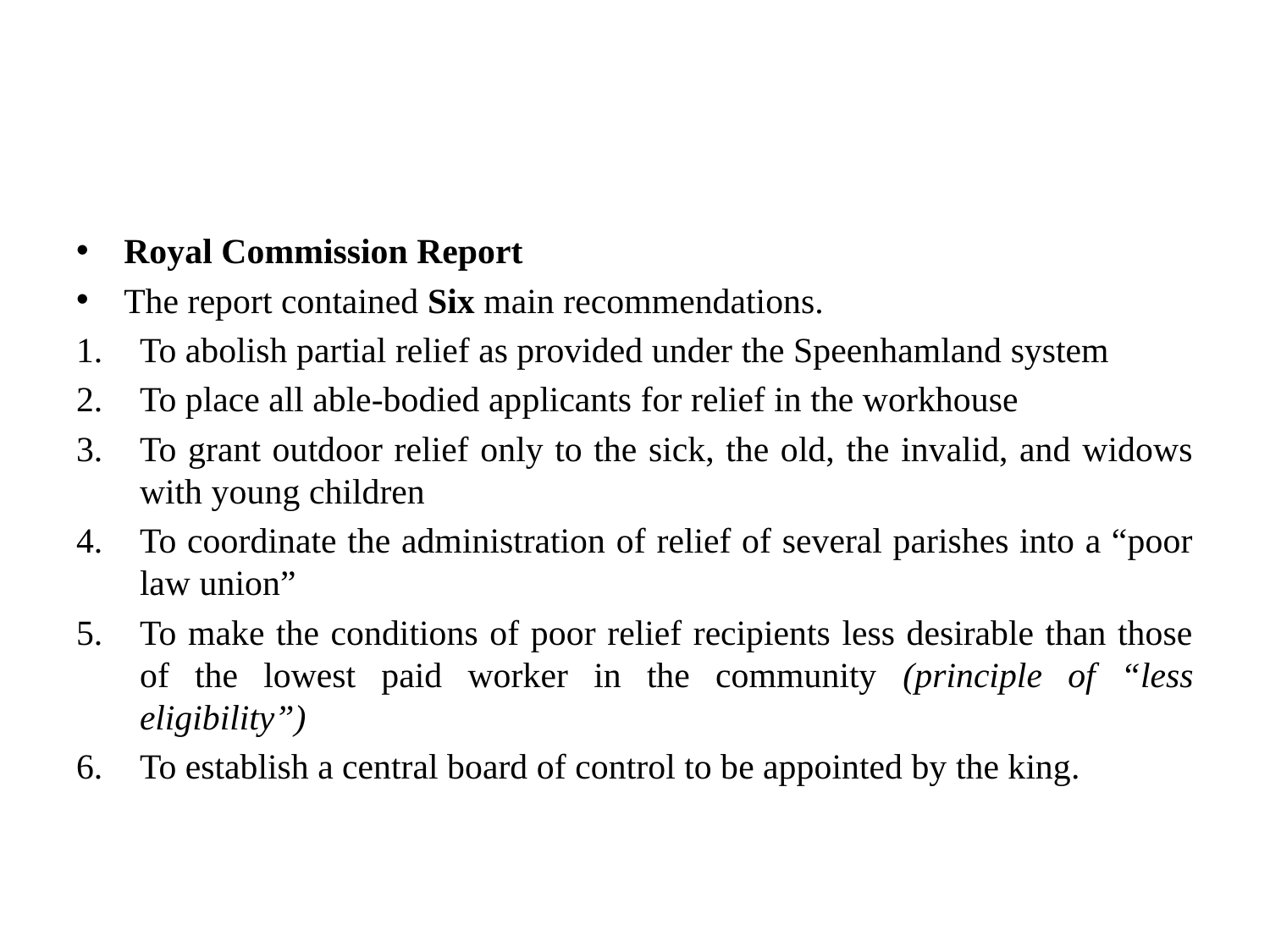

Royal Commission Report
The report contained Six main recommendations.
To abolish partial relief as provided under the Speenhamland system
To place all able-bodied applicants for relief in the workhouse
To grant outdoor relief only to the sick, the old, the invalid, and widows with young children
To coordinate the administration of relief of several parishes into a “poor law union”
To make the conditions of poor relief recipients less desirable than those of the lowest paid worker in the community (principle of “less eligibility”)
To establish a central board of control to be appointed by the king.